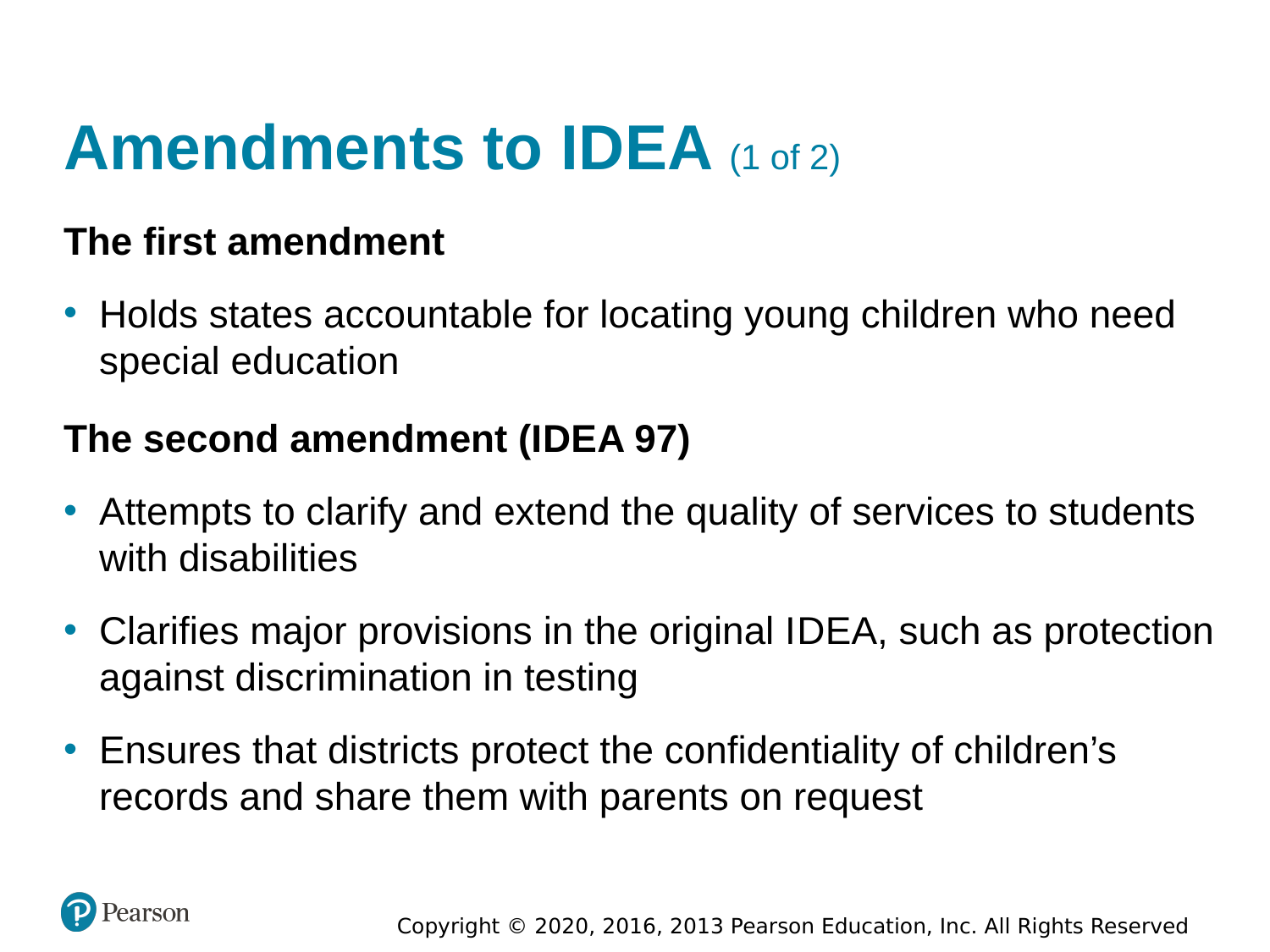

# Amendments to I D E A (1 of 2)
The first amendment
Holds states accountable for locating young children who need special education
The second amendment (I D E A 97)
Attempts to clarify and extend the quality of services to students with disabilities
Clarifies major provisions in the original I D E A, such as protection against discrimination in testing
Ensures that districts protect the confidentiality of children’s records and share them with parents on request